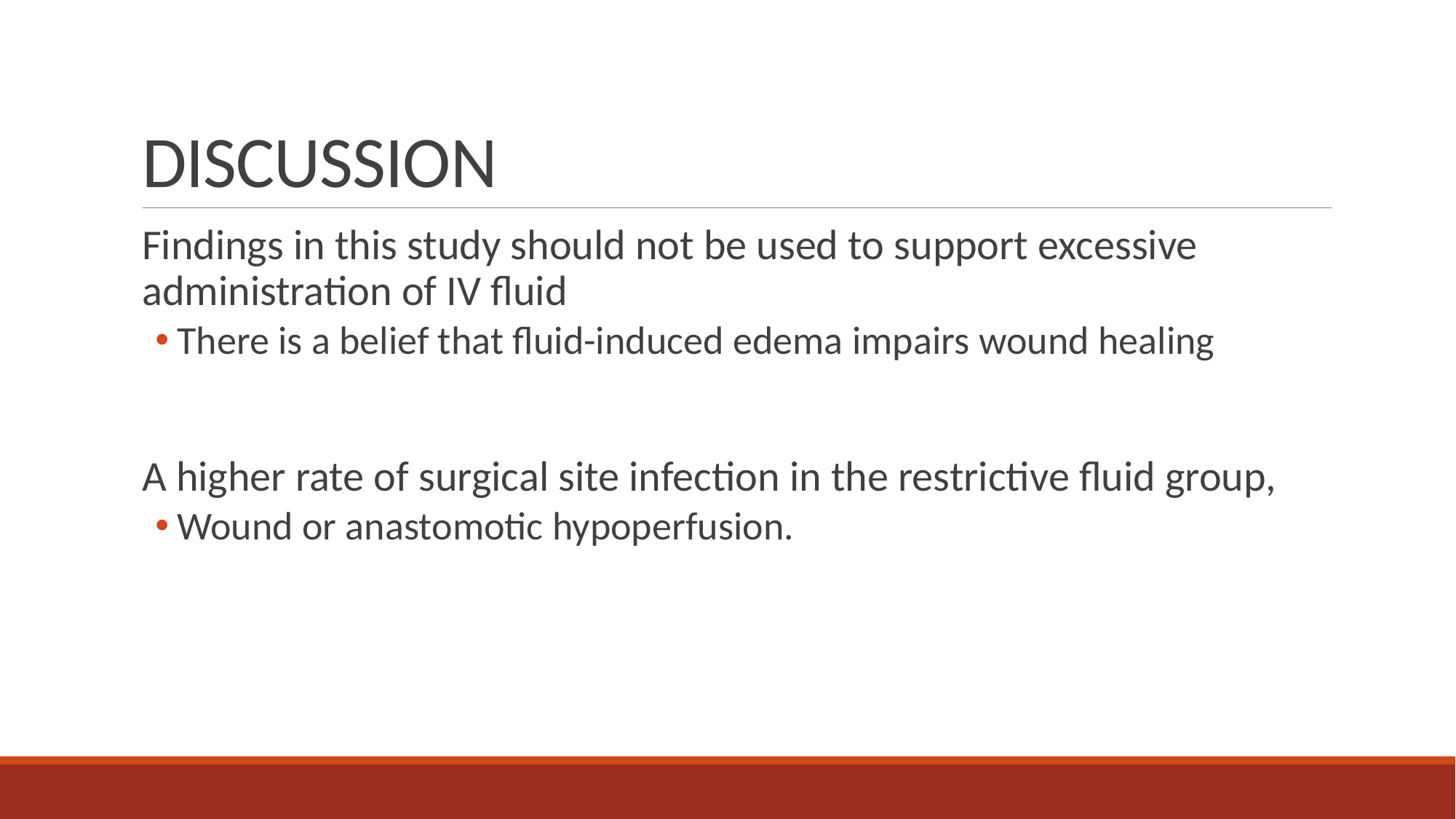

# DISCUSSION
Findings in this study should not be used to support excessive administration of IV fluid
There is a belief that fluid-induced edema impairs wound healing

A higher rate of surgical site infection in the restrictive fluid group,
Wound or anastomotic hypoperfusion.